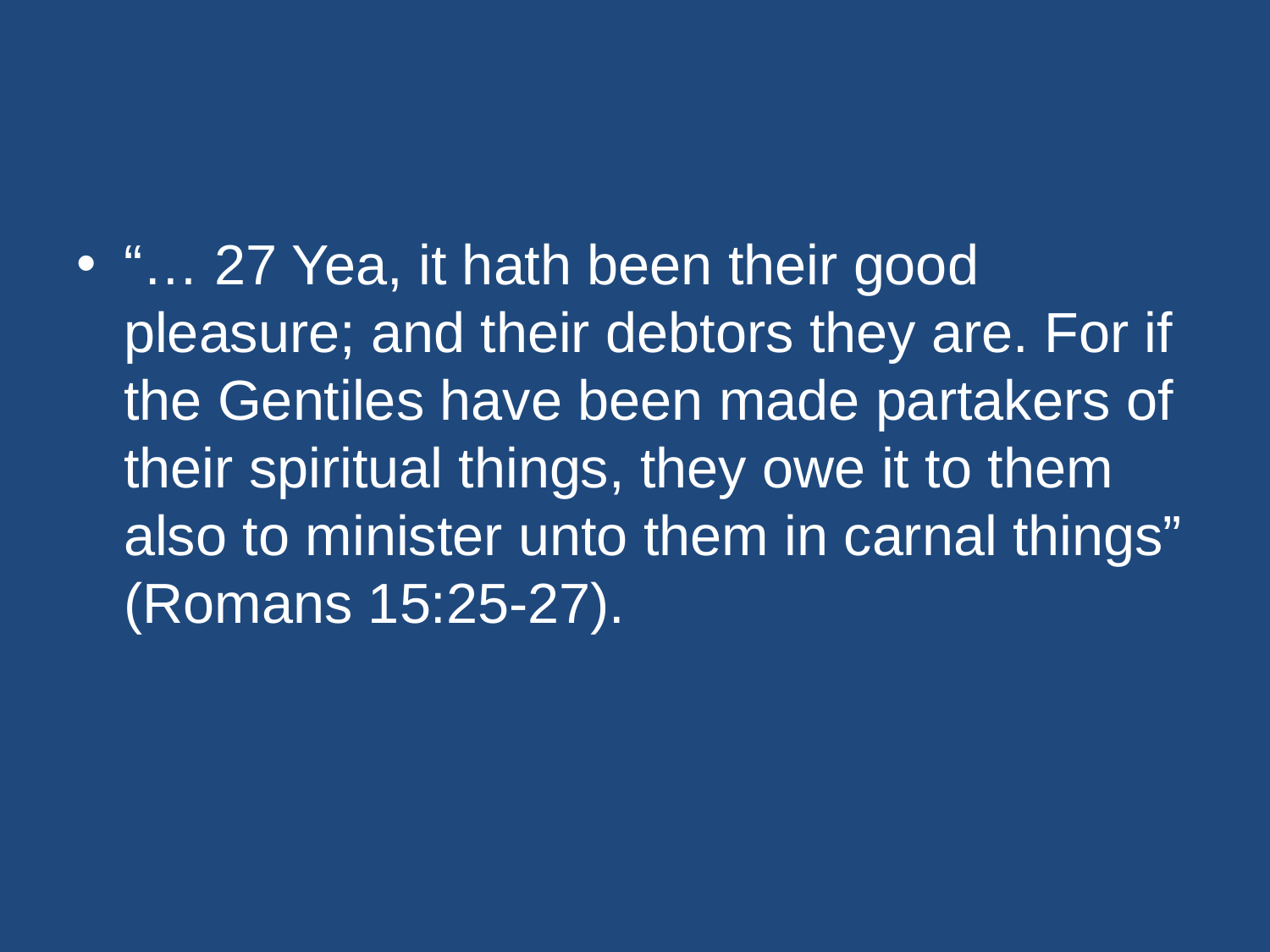

#
“… 27 Yea, it hath been their good pleasure; and their debtors they are. For if the Gentiles have been made partakers of their spiritual things, they owe it to them also to minister unto them in carnal things” (Romans 15:25-27).